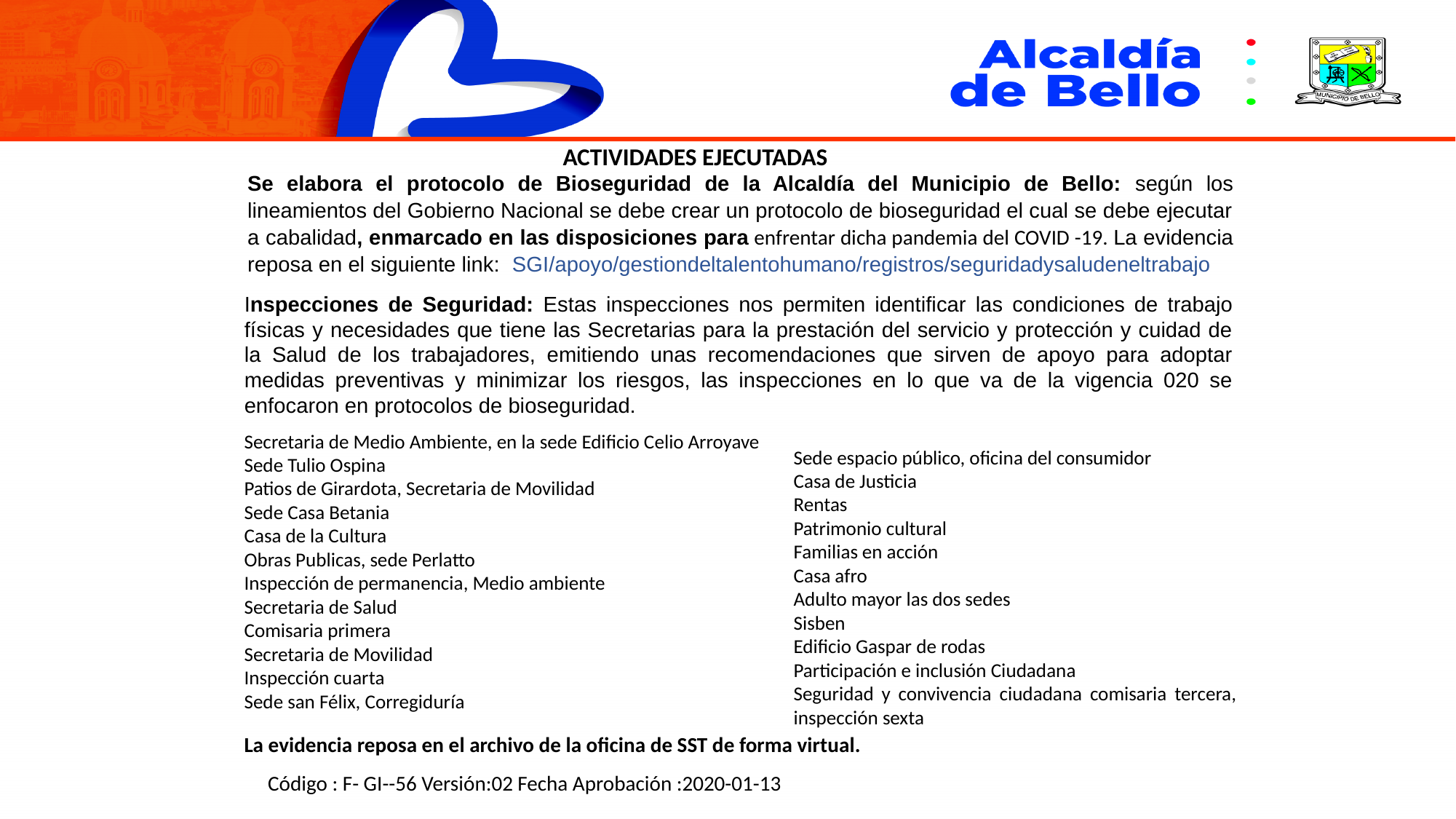

ACTIVIDADES EJECUTADAS
Se elabora el protocolo de Bioseguridad de la Alcaldía del Municipio de Bello: según los lineamientos del Gobierno Nacional se debe crear un protocolo de bioseguridad el cual se debe ejecutar a cabalidad, enmarcado en las disposiciones para enfrentar dicha pandemia del COVID -19. La evidencia reposa en el siguiente link:  SGI/apoyo/gestiondeltalentohumano/registros/seguridadysaludeneltrabajo
Inspecciones de Seguridad: Estas inspecciones nos permiten identificar las condiciones de trabajo físicas y necesidades que tiene las Secretarias para la prestación del servicio y protección y cuidad de la Salud de los trabajadores, emitiendo unas recomendaciones que sirven de apoyo para adoptar medidas preventivas y minimizar los riesgos, las inspecciones en lo que va de la vigencia 020 se enfocaron en protocolos de bioseguridad.
Secretaria de Medio Ambiente, en la sede Edificio Celio Arroyave
Sede Tulio Ospina
Patios de Girardota, Secretaria de Movilidad
Sede Casa Betania
Casa de la Cultura
Obras Publicas, sede Perlatto
Inspección de permanencia, Medio ambiente
Secretaria de Salud
Comisaria primera
Secretaria de Movilidad
Inspección cuarta
Sede san Félix, Corregiduría
Sede espacio público, oficina del consumidor
Casa de Justicia
Rentas
Patrimonio cultural
Familias en acción
Casa afro
Adulto mayor las dos sedes
Sisben
Edificio Gaspar de rodas
Participación e inclusión Ciudadana
Seguridad y convivencia ciudadana comisaria tercera, inspección sexta
La evidencia reposa en el archivo de la oficina de SST de forma virtual.
Código : F- GI--56 Versión:02 Fecha Aprobación :2020-01-13